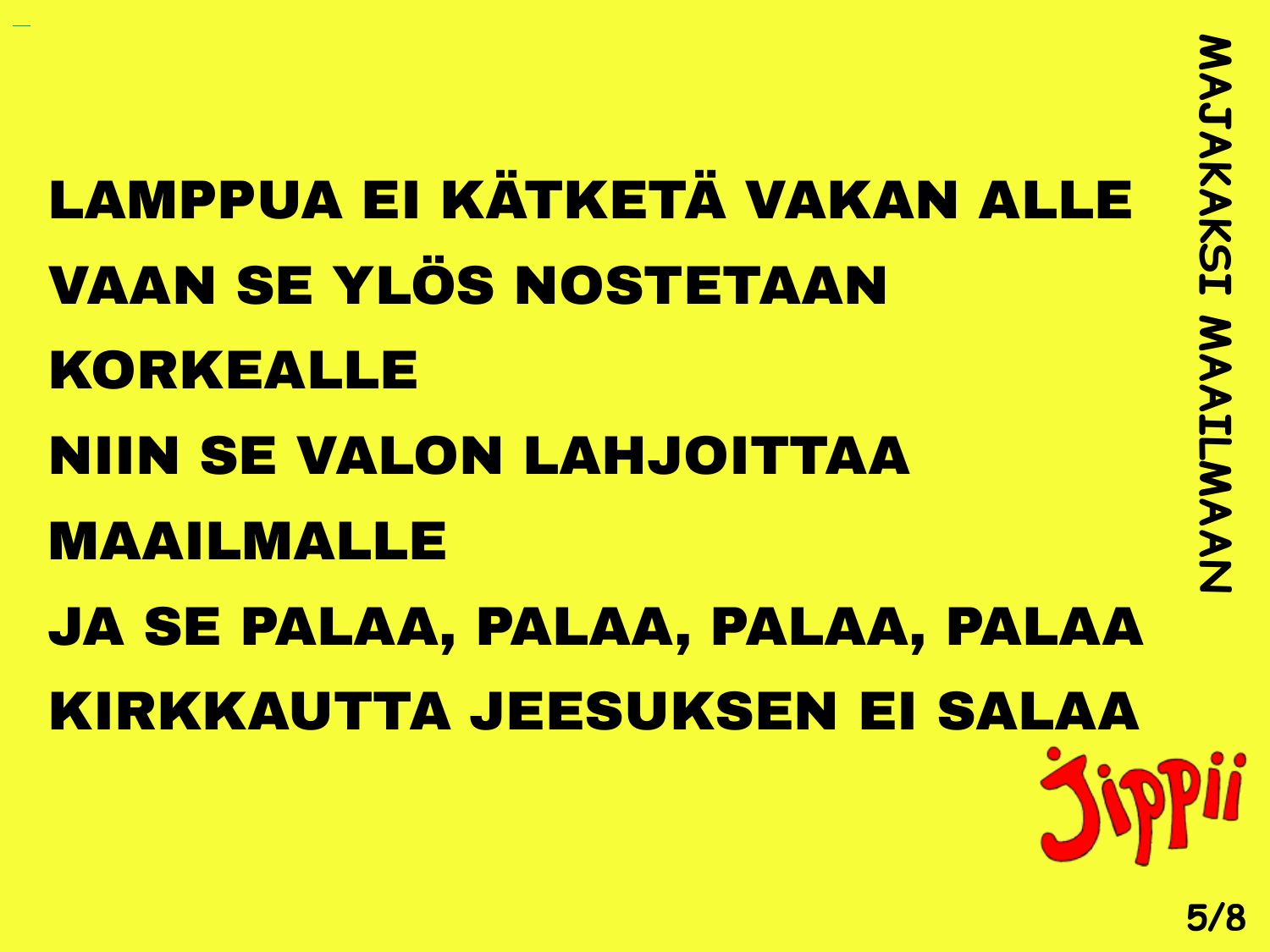

LAMPPUA EI KÄTKETÄ VAKAN ALLE
VAAN SE YLÖS NOSTETAAN KORKEALLE
NIIN SE VALON LAHJOITTAA MAAILMALLE
JA SE PALAA, PALAA, PALAA, PALAA
KIRKKAUTTA JEESUKSEN EI SALAA
MAJAKAKSI MAAILMAAN
5/8